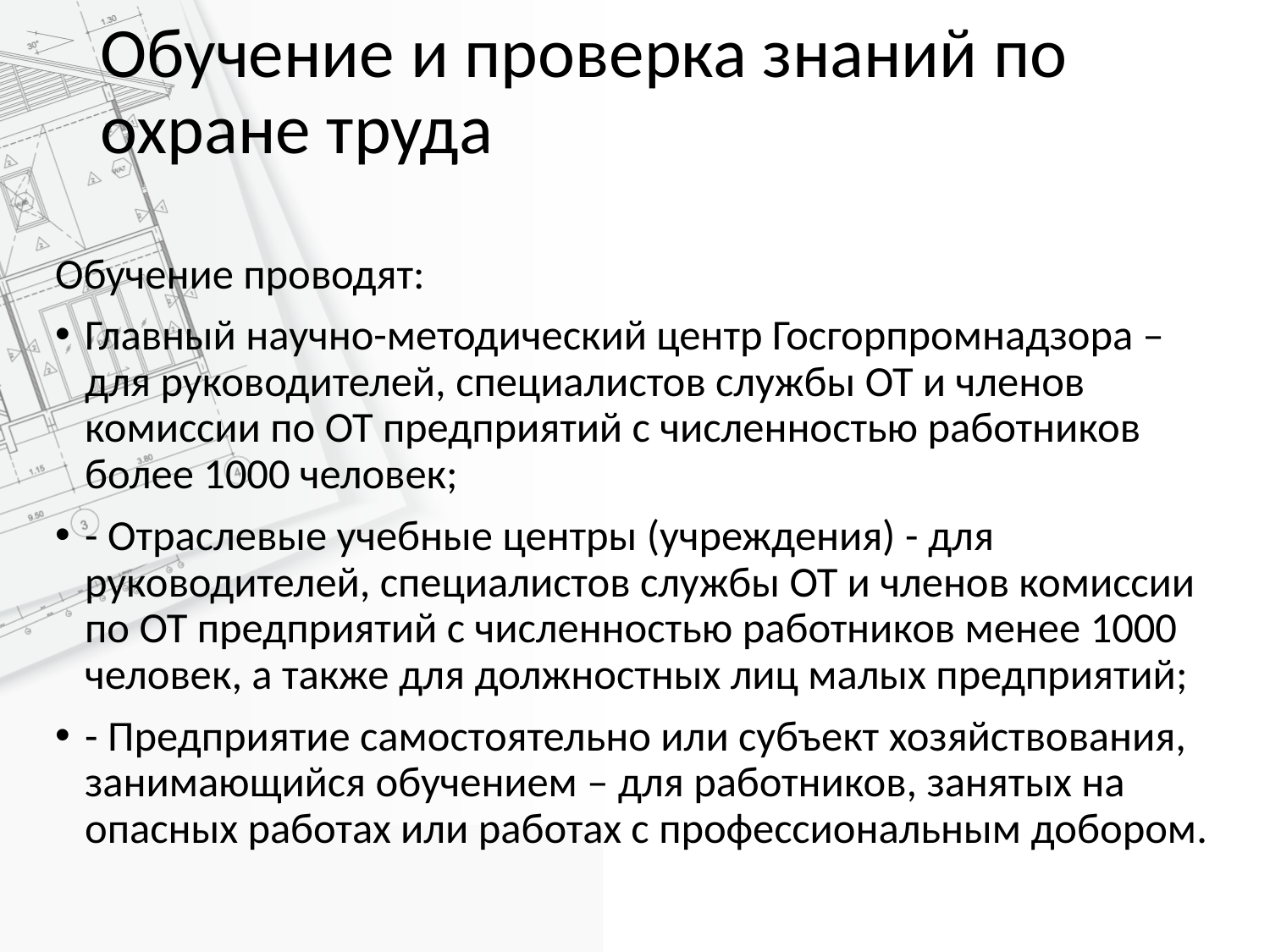

# Обучение и проверка знаний по охране труда

Обучение проводят:
Главный научно-методический центр Госгорпромнадзора – для руководителей, специалистов службы ОТ и членов комиссии по ОТ предприятий с численностью работников более 1000 человек;
- Отраслевые учебные центры (учреждения) - для руководителей, специалистов службы ОТ и членов комиссии по ОТ предприятий с численностью работников менее 1000 человек, а также для должностных лиц малых предприятий;
- Предприятие самостоятельно или субъект хозяйствования, занимающийся обучением – для работников, занятых на опасных работах или работах с профессиональным добором.